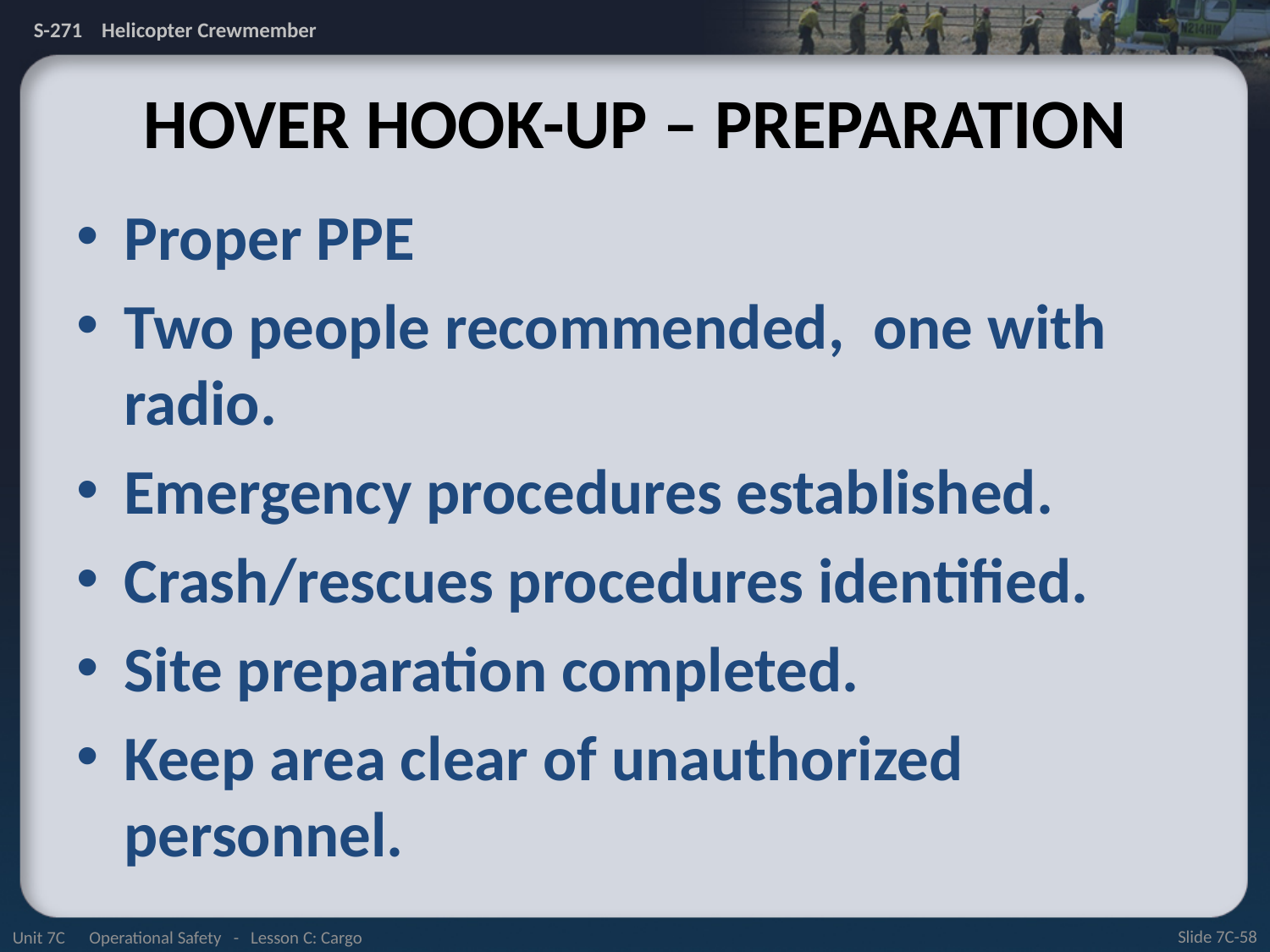

# Hover Hook-Up – Preparation
Proper PPE
Two people recommended,  one with radio.
Emergency procedures established.
Crash/rescues procedures identified.
Site preparation completed.
Keep area clear of unauthorized personnel.

Unit 7C      Operational Safety   -   Lesson C: Cargo
Slide 7C-58